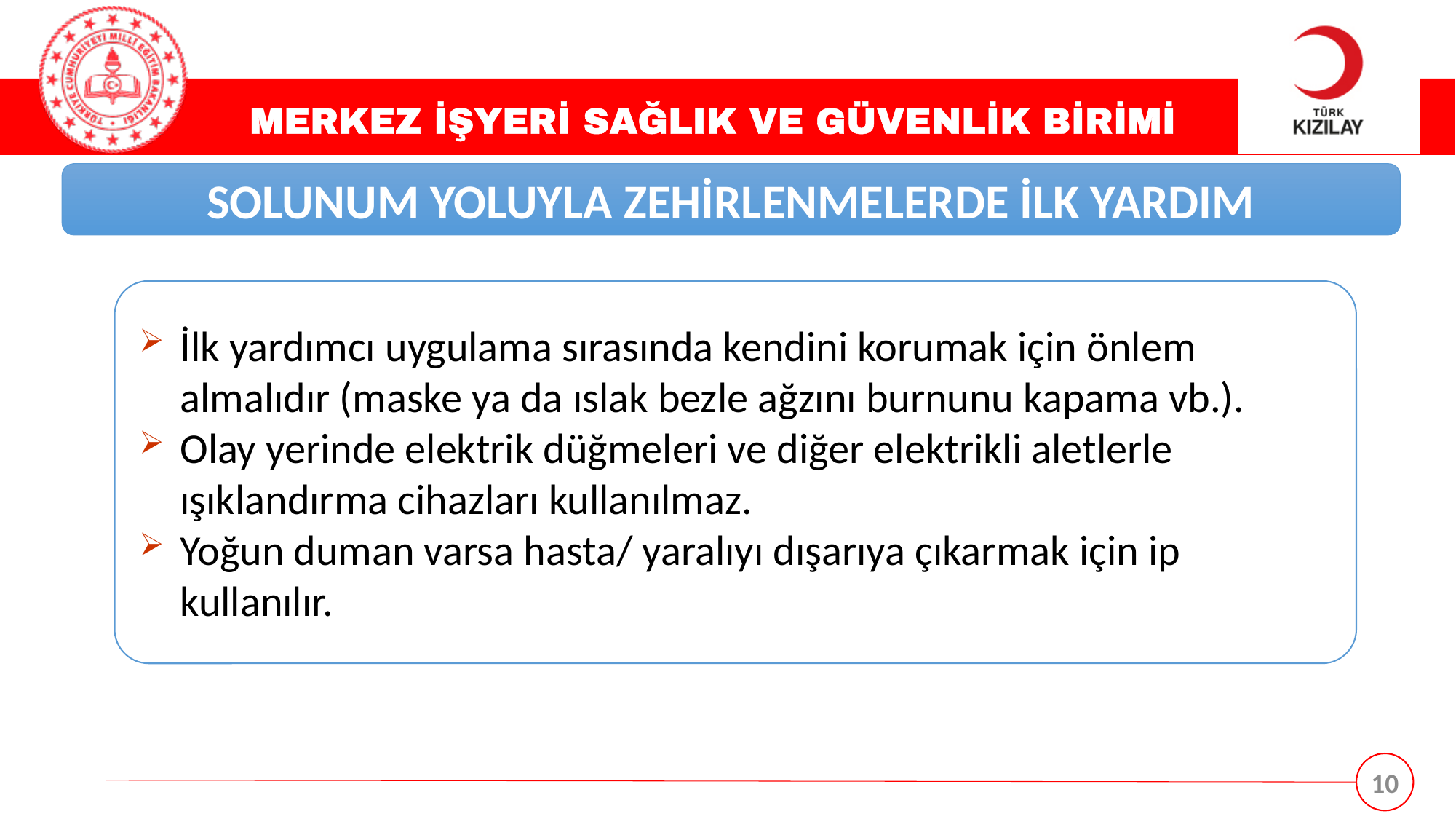

SOLUNUM YOLUYLA ZEHİRLENMELERDE İLK YARDIM
İlk yardımcı uygulama sırasında kendini korumak için önlem almalıdır (maske ya da ıslak bezle ağzını burnunu kapama vb.).
Olay yerinde elektrik düğmeleri ve diğer elektrikli aletlerle ışıklandırma cihazları kullanılmaz.
Yoğun duman varsa hasta/ yaralıyı dışarıya çıkarmak için ip kullanılır.

10